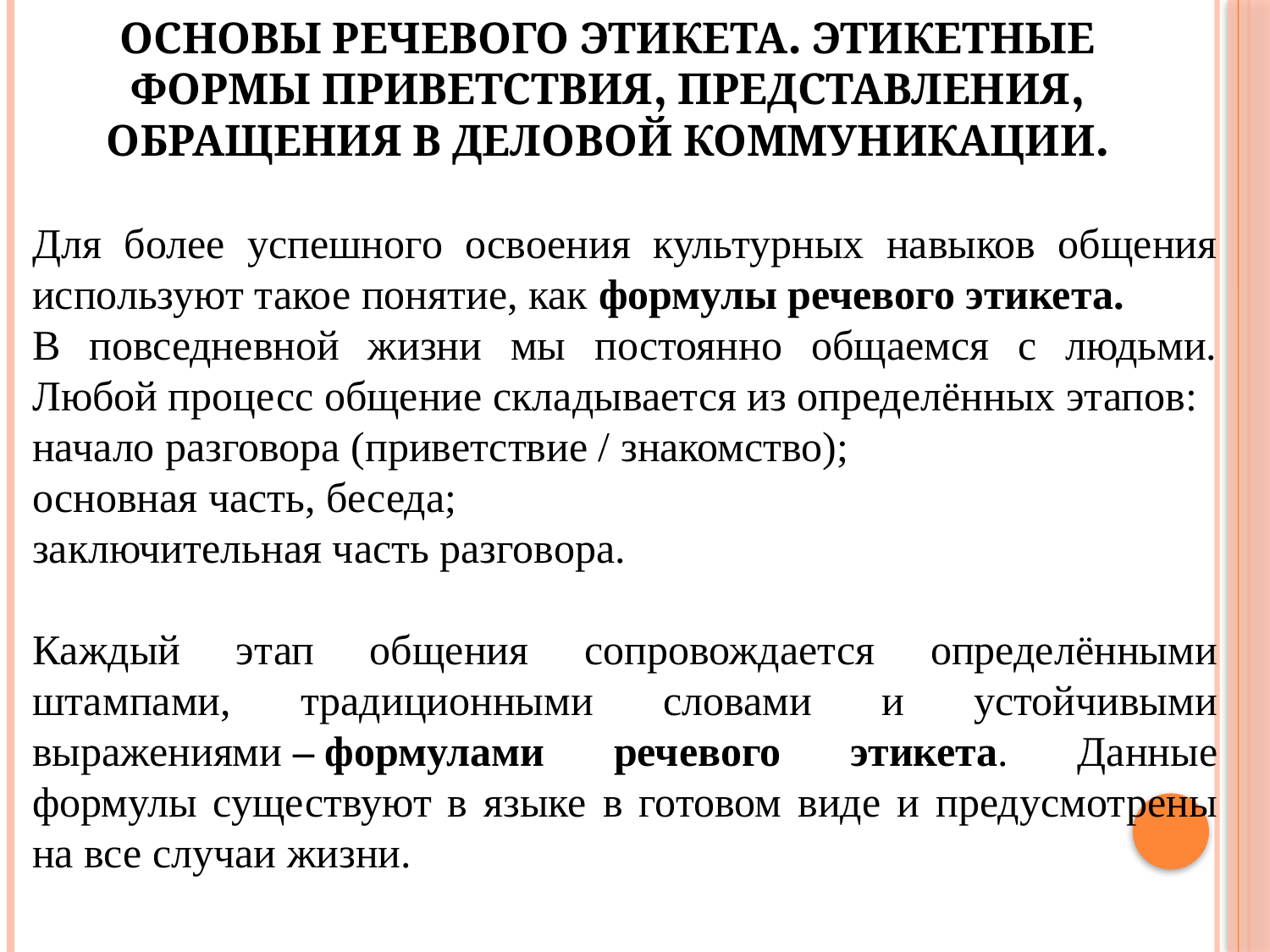

# Основы речевого этикета. Этикетные формы приветствия, представления, обращения в деловой коммуникации.

Для более успешного освоения культурных навыков общения используют такое понятие, как формулы речевого этикета.
В повседневной жизни мы постоянно общаемся с людьми. Любой процесс общение складывается из определённых этапов:
начало разговора (приветствие / знакомство);
основная часть, беседа;
заключительная часть разговора.

Каждый этап общения сопровождается определёнными штампами, традиционными словами и устойчивыми выражениями – формулами речевого этикета. Данные формулы существуют в языке в готовом виде и предусмотрены на все случаи жизни.